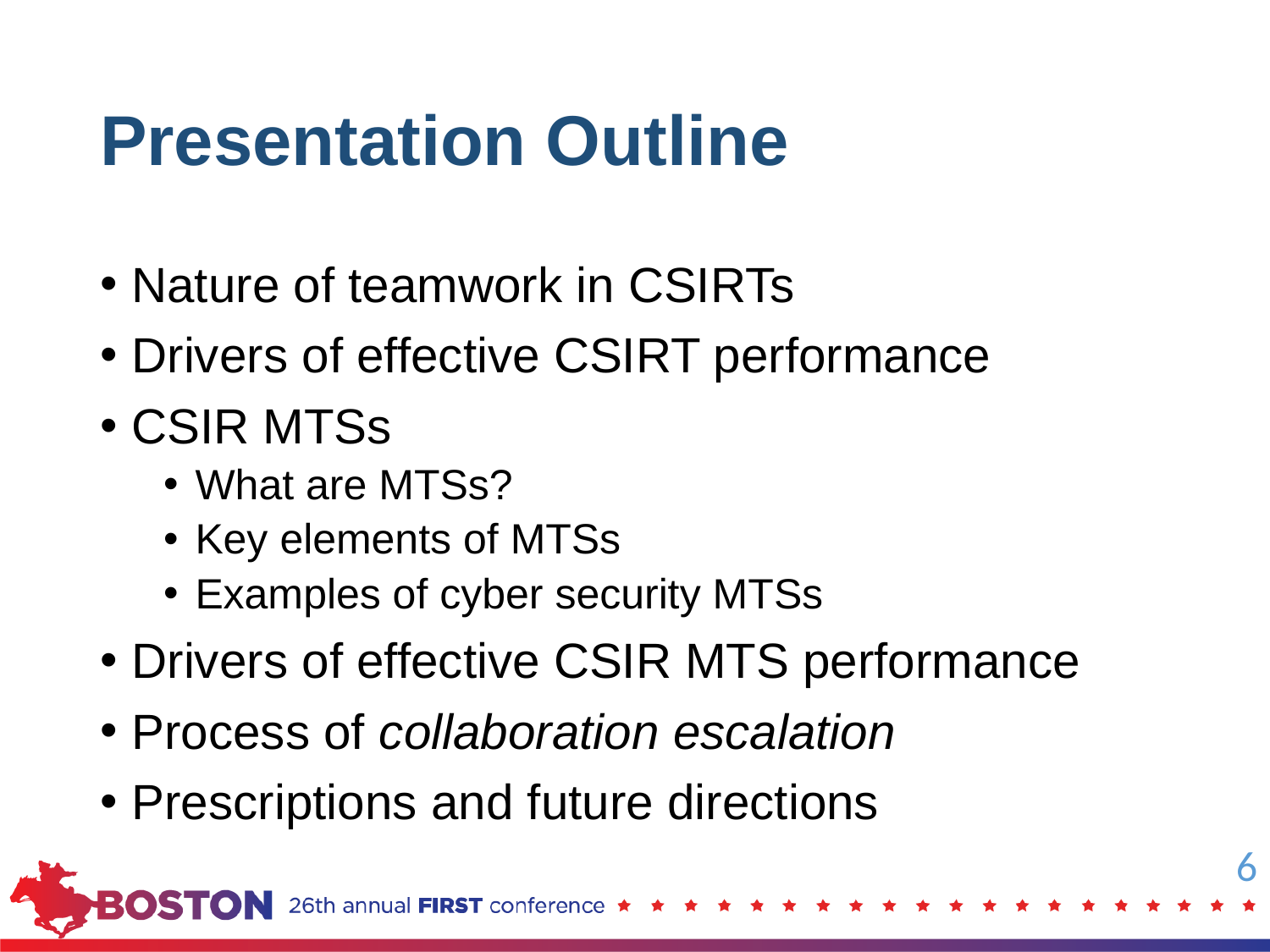

# Presentation Outline
Nature of teamwork in CSIRTs
Drivers of effective CSIRT performance
CSIR MTSs
What are MTSs?
Key elements of MTSs
Examples of cyber security MTSs
Drivers of effective CSIR MTS performance
Process of collaboration escalation
Prescriptions and future directions

6